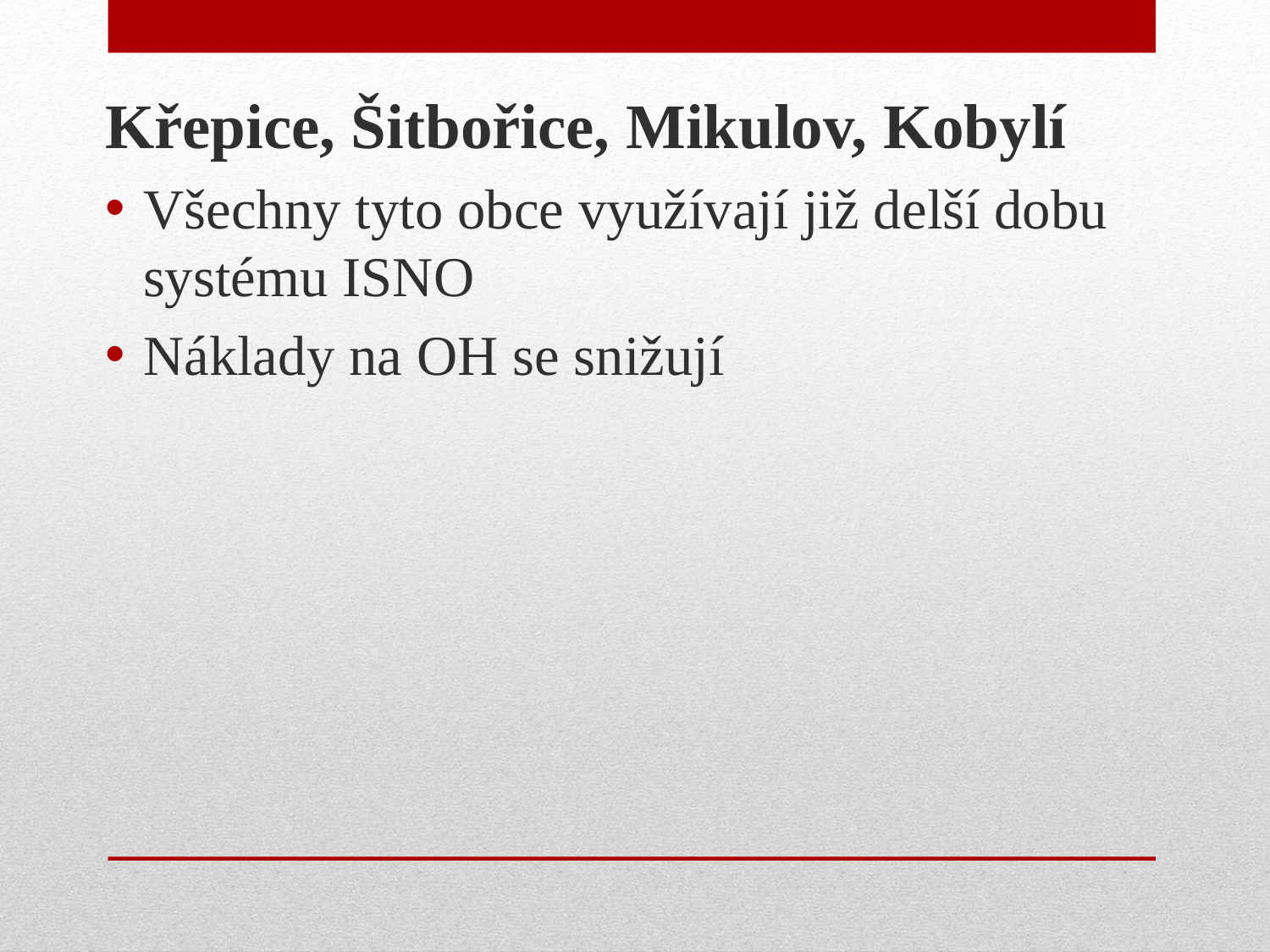

Křepice, Šitbořice, Mikulov, Kobylí
Všechny tyto obce využívají již delší dobu systému ISNO
Náklady na OH se snižují